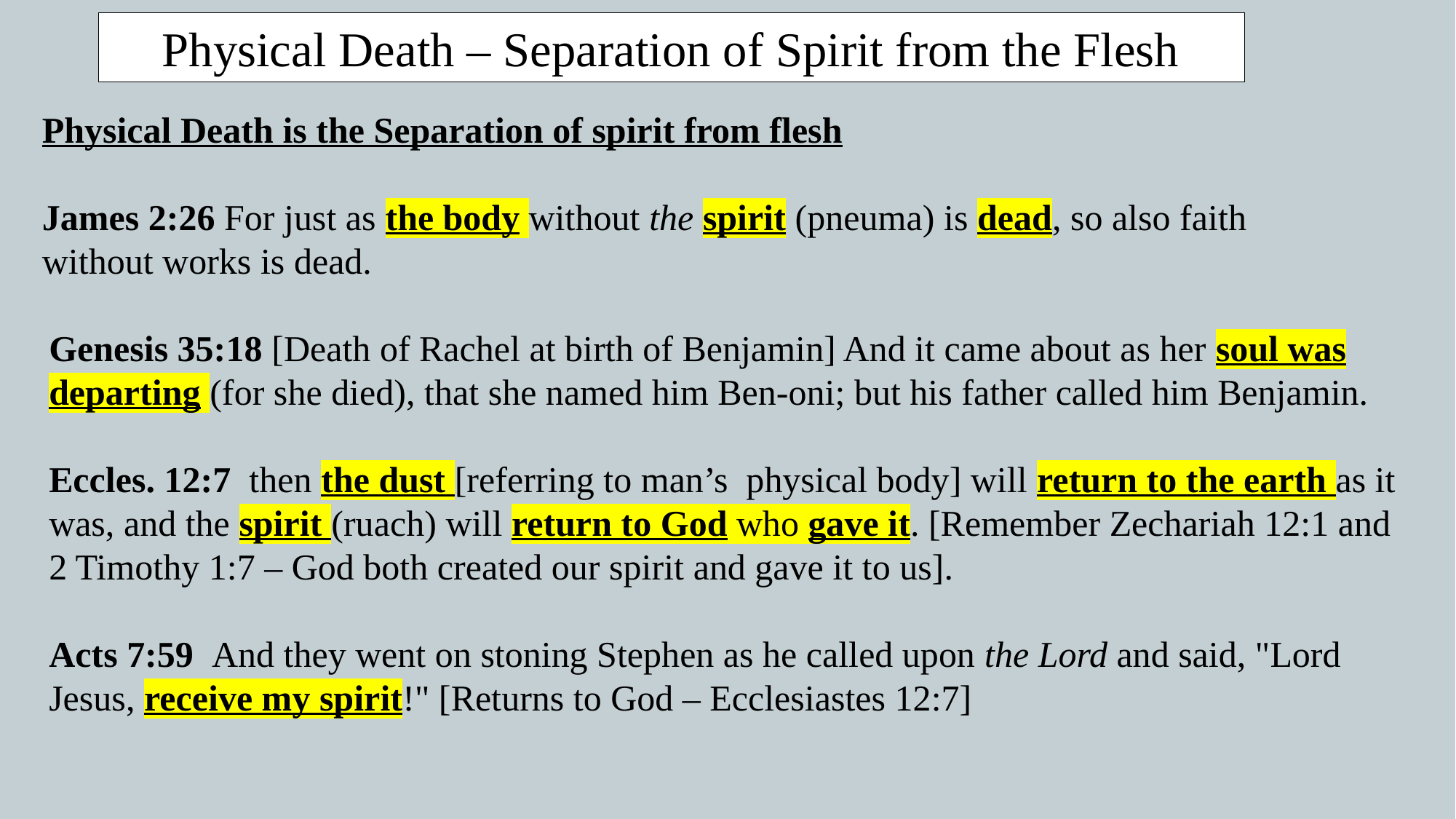

Physical Death – Separation of Spirit from the Flesh
Physical Death is the Separation of spirit from flesh

James 2:26 For just as the body without the spirit (pneuma) is dead, so also faith without works is dead.

Genesis 35:18 [Death of Rachel at birth of Benjamin] And it came about as her soul was departing (for she died), that she named him Ben-oni; but his father called him Benjamin.

Eccles. 12:7  then the dust [referring to man’s  physical body] will return to the earth as it was, and the spirit (ruach) will return to God who gave it. [Remember Zechariah 12:1 and 2 Timothy 1:7 – God both created our spirit and gave it to us].

Acts 7:59  And they went on stoning Stephen as he called upon the Lord and said, "Lord Jesus, receive my spirit!" [Returns to God – Ecclesiastes 12:7]